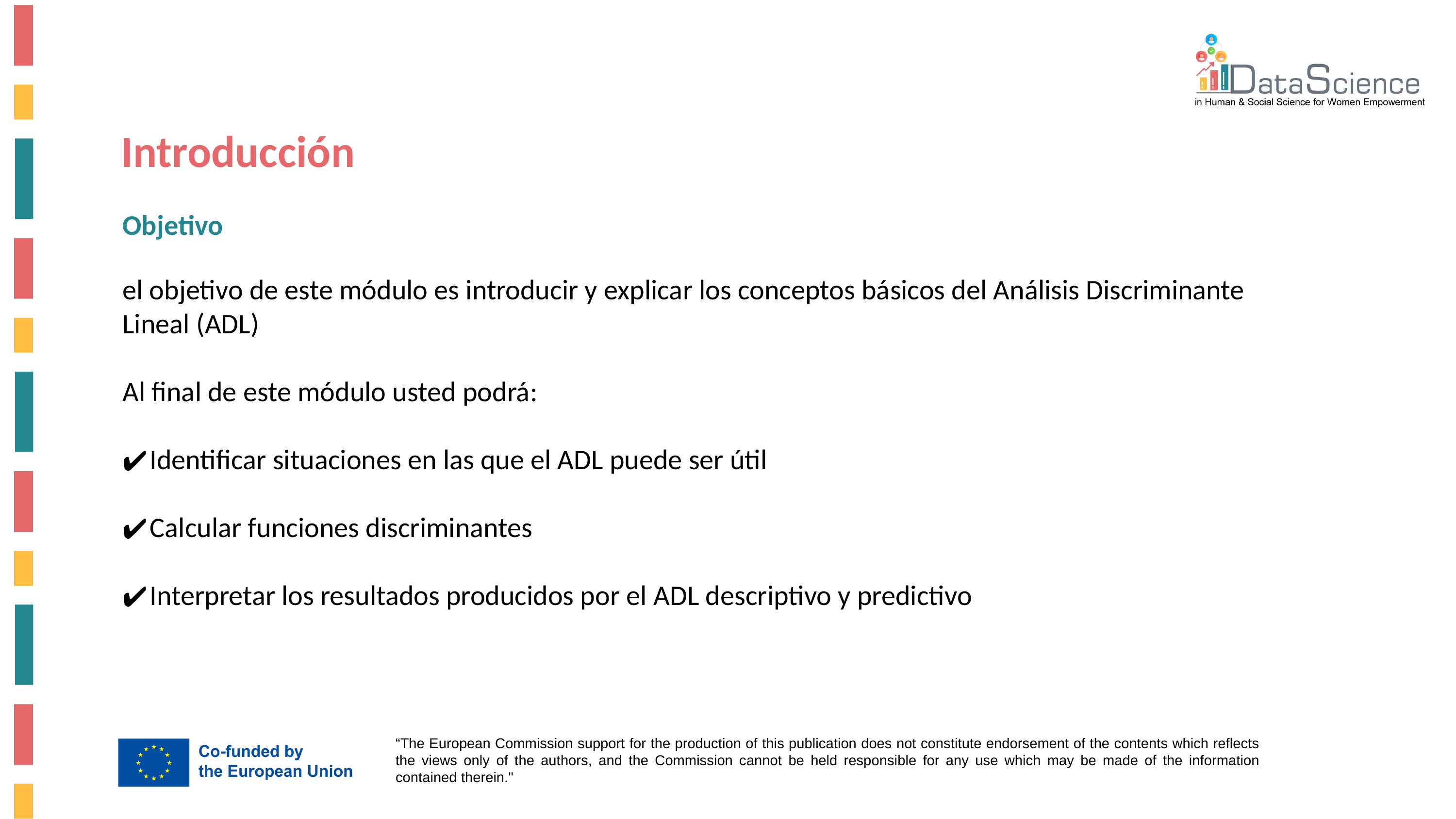

Introducción
Objetivo
el objetivo de este módulo es introducir y explicar los conceptos básicos del Análisis Discriminante Lineal (ADL)
Al final de este módulo usted podrá:
Identificar situaciones en las que el ADL puede ser útil

Calcular funciones discriminantes

Interpretar los resultados producidos por el ADL descriptivo y predictivo